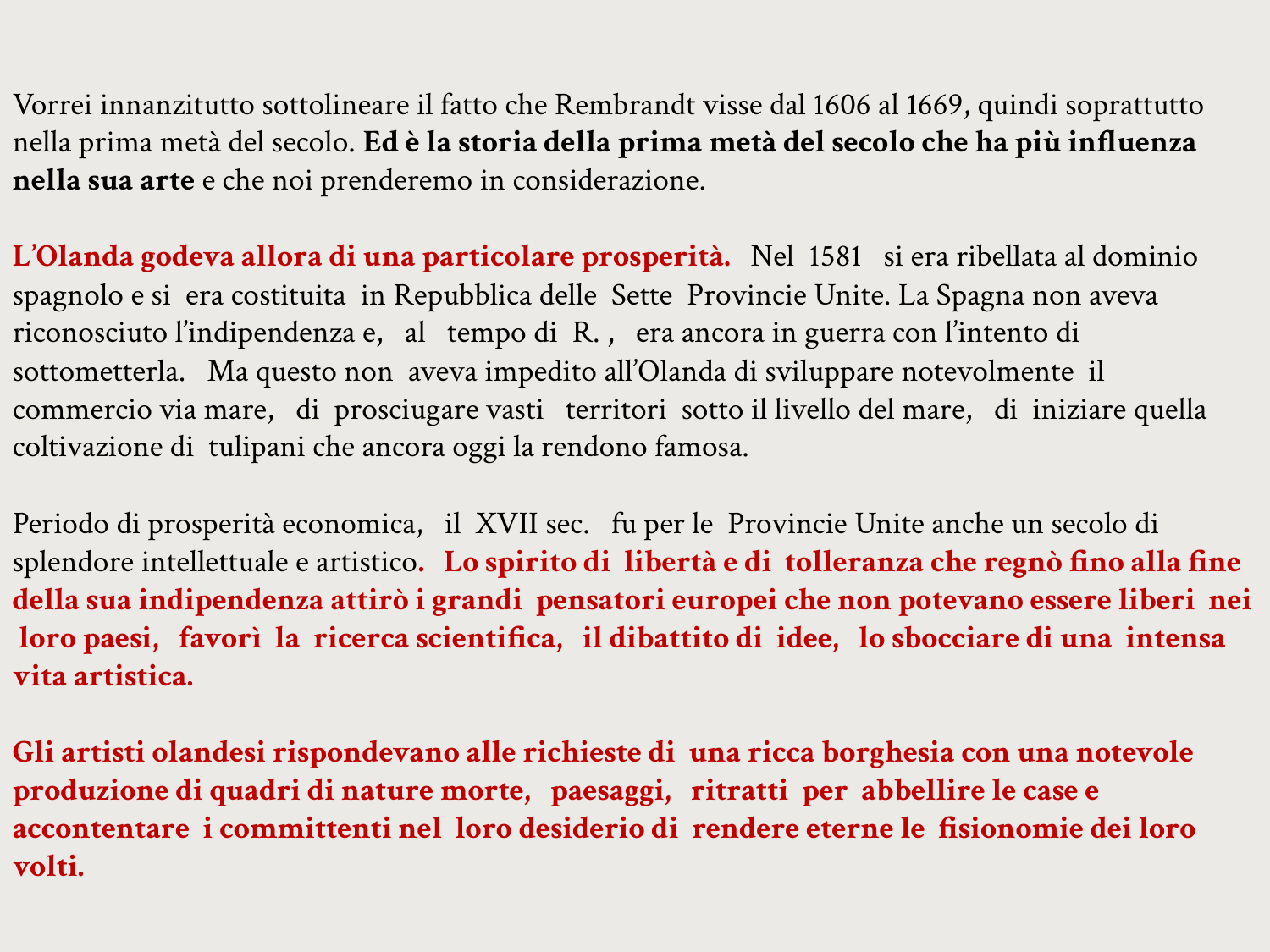

Vorrei innanzitutto sottolineare il fatto che Rembrandt visse dal 1606 al 1669, quindi soprattutto nella prima metà del secolo. Ed è la storia della prima metà del secolo che ha più influenza nella sua arte e che noi prenderemo in considerazione.

L’Olanda godeva allora di una particolare prosperità.   Nel  1581   si era ribellata al dominio spagnolo e si  era costituita  in Repubblica delle  Sette  Provincie Unite. La Spagna non aveva riconosciuto l’indipendenza e,   al   tempo di  R. ,   era ancora in guerra con l’intento di sottometterla.   Ma questo non  aveva impedito all’Olanda di sviluppare notevolmente  il  commercio via mare,   di  prosciugare vasti   territori  sotto il livello del mare,   di  iniziare quella coltivazione di  tulipani che ancora oggi la rendono famosa.

Periodo di prosperità economica,   il  XVII sec.   fu per le  Provincie Unite anche un secolo di splendore intellettuale e artistico.   Lo spirito di  libertà e di  tolleranza che regnò fino alla fine della sua indipendenza attirò i grandi  pensatori europei che non potevano essere liberi  nei  loro paesi,   favorì  la  ricerca scientifica,   il dibattito di  idee,   lo sbocciare di una  intensa vita artistica.

Gli artisti olandesi rispondevano alle richieste di  una ricca borghesia con una notevole produzione di quadri di nature morte,   paesaggi,   ritratti  per  abbellire le case e accontentare  i committenti nel  loro desiderio di  rendere eterne le  fisionomie dei loro volti.